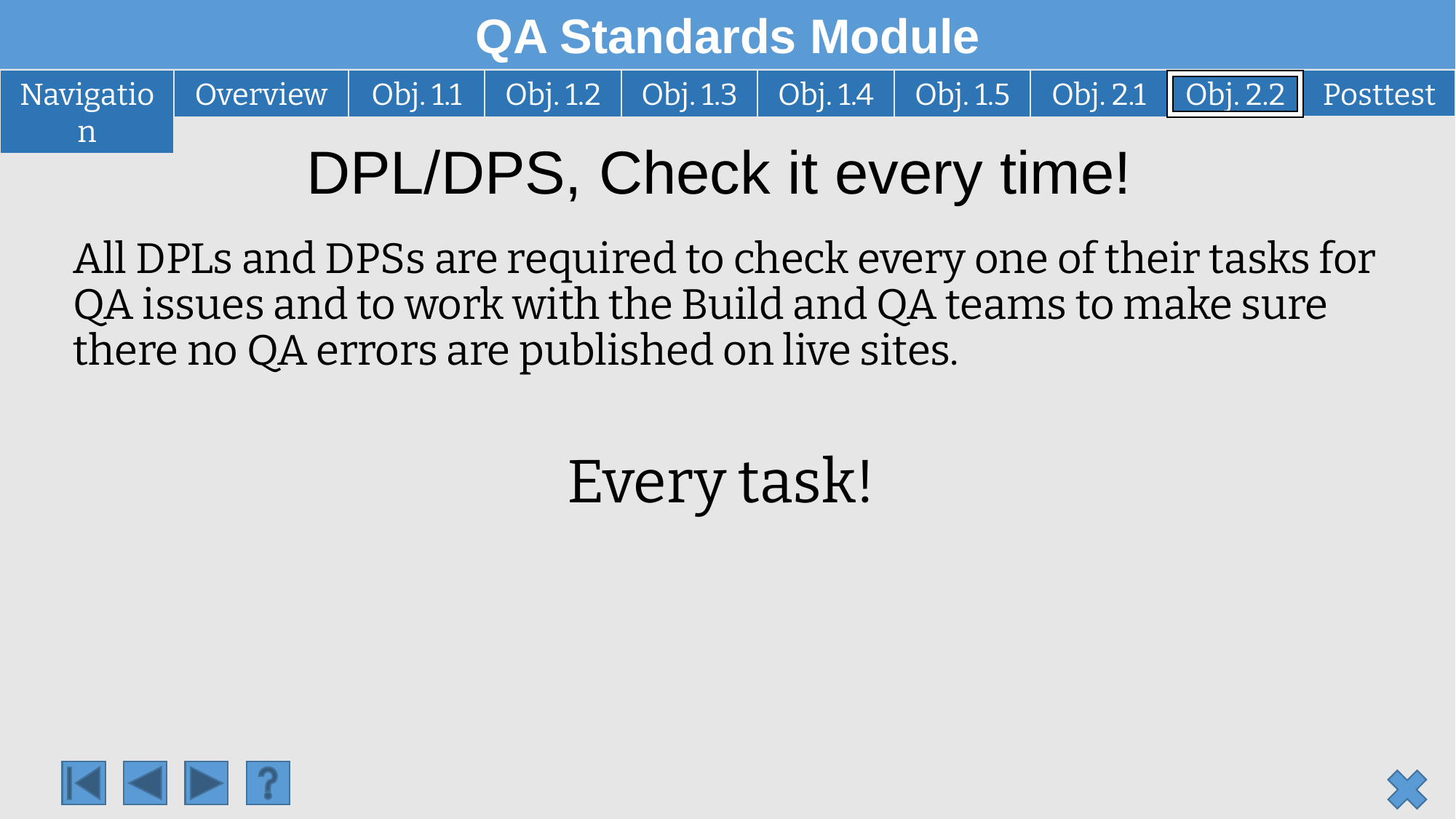

# DPL/DPS, Check it every time!
All DPLs and DPSs are required to check every one of their tasks for QA issues and to work with the Build and QA teams to make sure there no QA errors are published on live sites.

Every task!